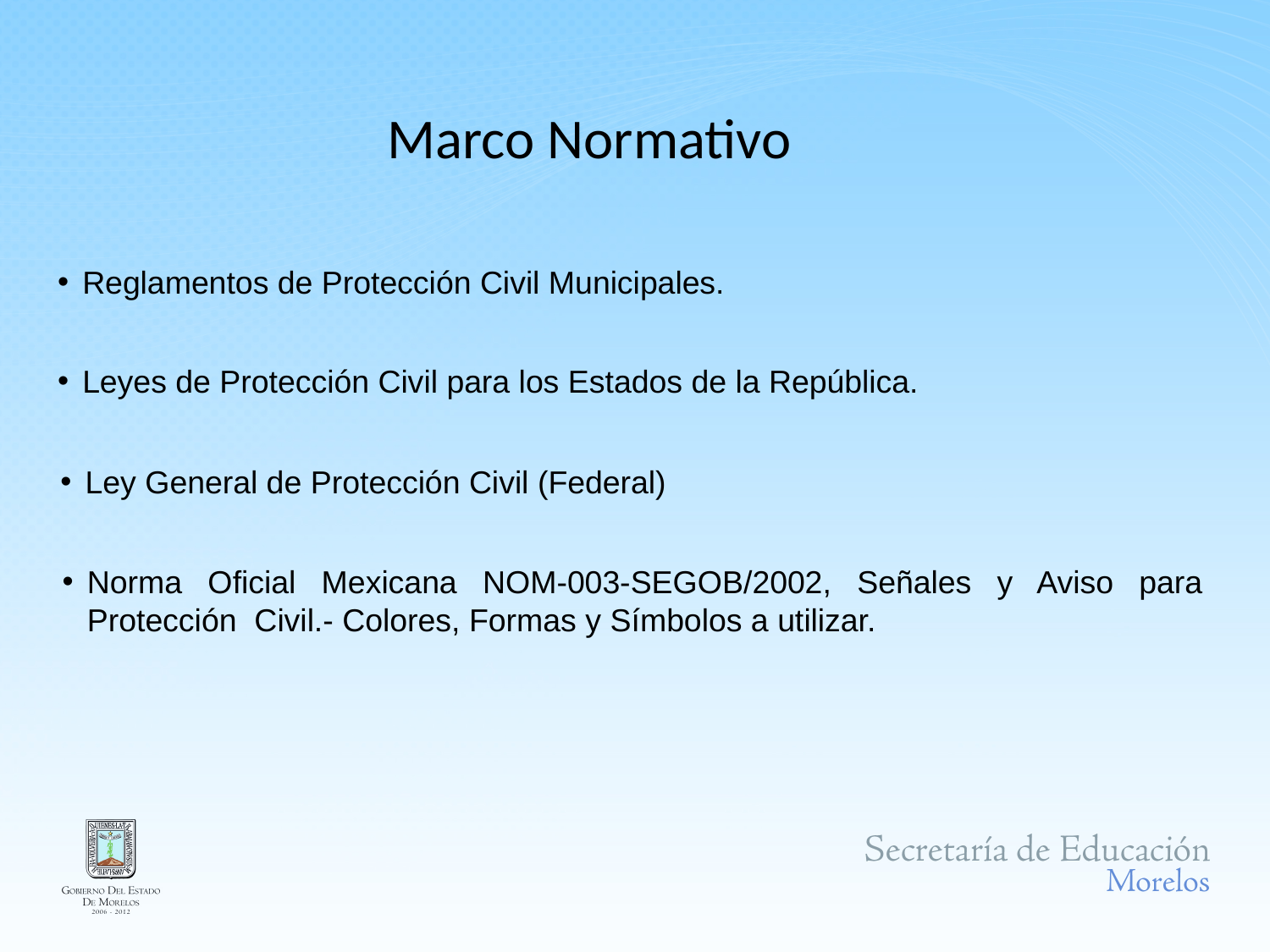

Marco Normativo
Reglamentos de Protección Civil Municipales.

Leyes de Protección Civil para los Estados de la República.
Ley General de Protección Civil (Federal)
Norma Oficial Mexicana NOM-003-SEGOB/2002, Señales y Aviso para Protección  Civil.- Colores, Formas y Símbolos a utilizar.